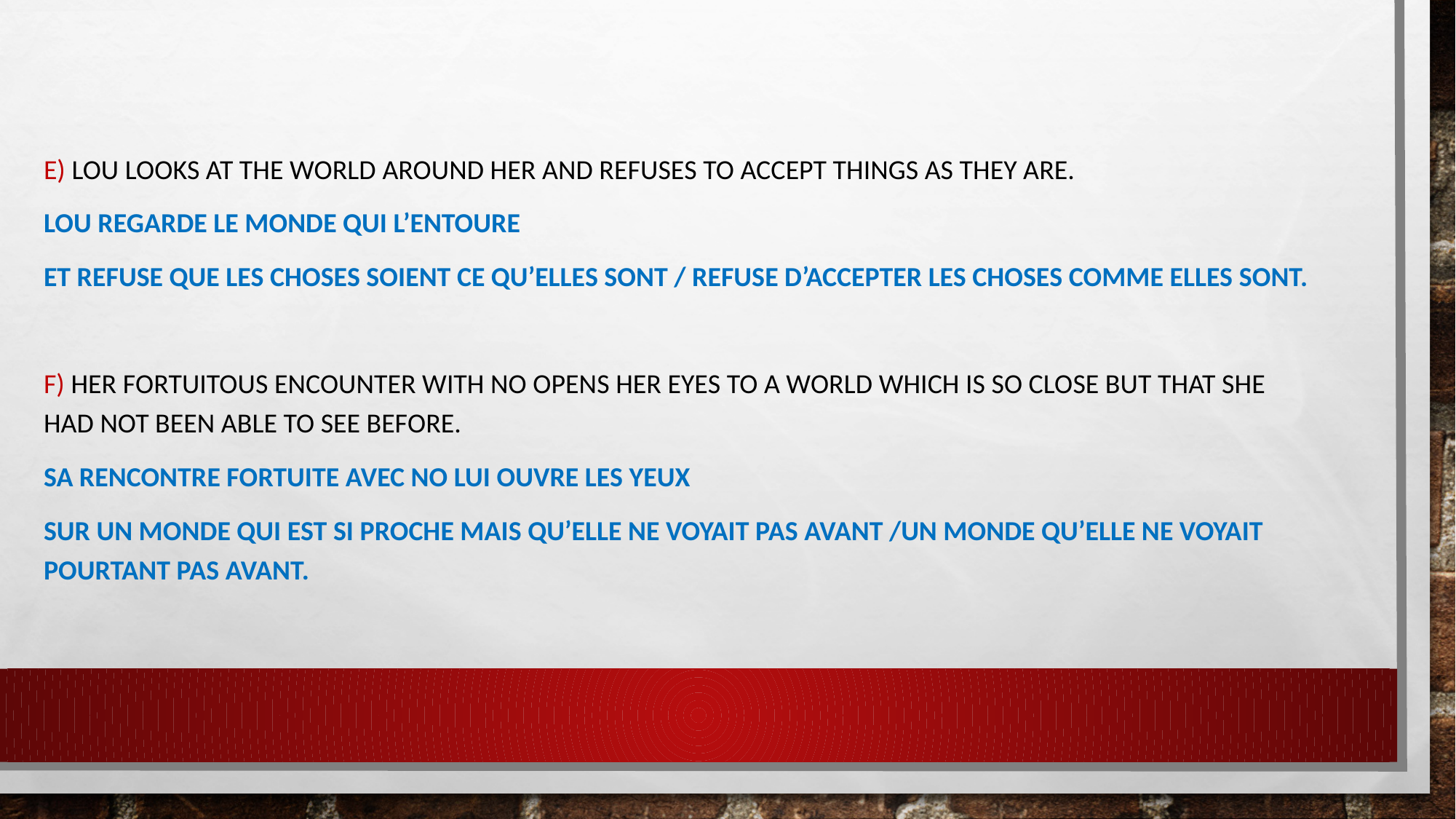

e) Lou looks at the world around her and refuses to accept things as they are.
Lou regarde le monde qui l’entoure
et refuse que les choses soient ce qu’elles sont / refuse d’accepter les choses comme elles sont.

F) Her fortuitous encounter with No opens her eyes to a world which is so close but that she had not been able to see before.
Sa rencontre fortuite avec No lui ouvre les yeux
sur un monde qui est si proche mais qu’elle ne voyait pas avant /un monde qu’elle ne voyait pourtant pas Avant.